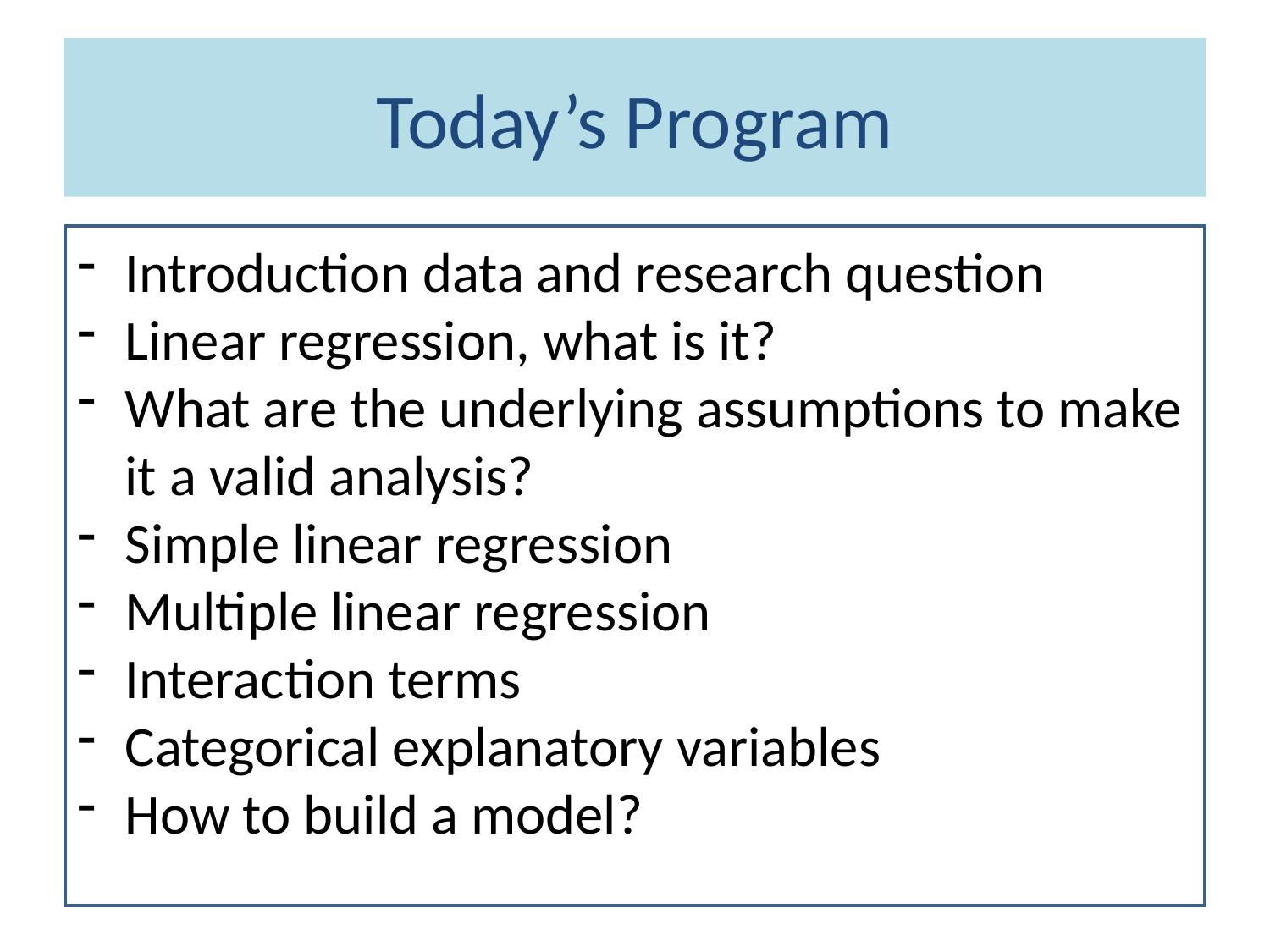

# Today’s Program

Introduction data and research question
Linear regression, what is it?
What are the underlying assumptions to make it a valid analysis?
Simple linear regression
Multiple linear regression
Interaction terms
Categorical explanatory variables
How to build a model?